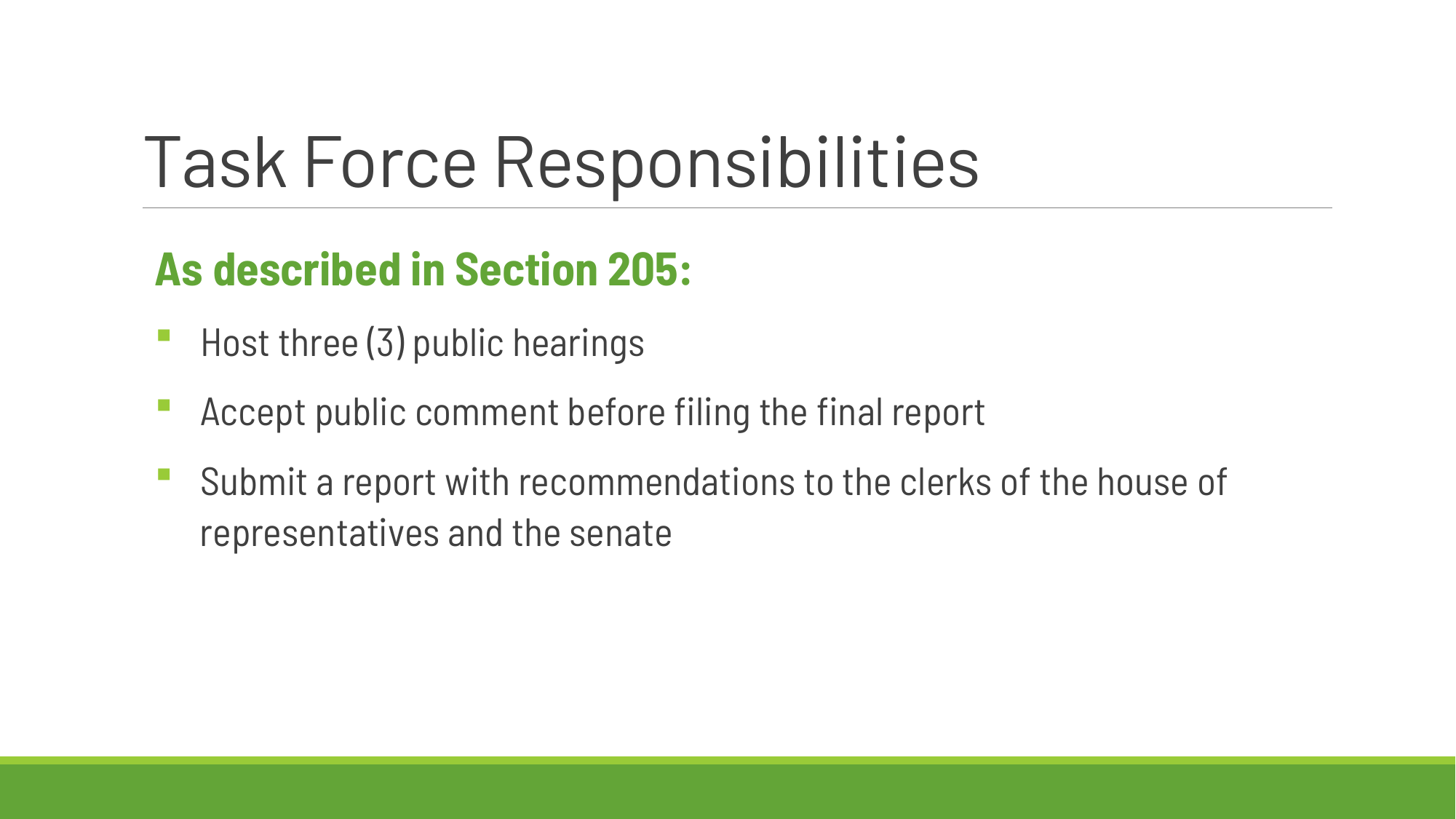

# Task Force Responsibilities
As described in Section 205:
   Host three (3) public hearings
   Accept public comment before filing the final report
   Submit a report with recommendations to the clerks of the house of
   representatives and the senate